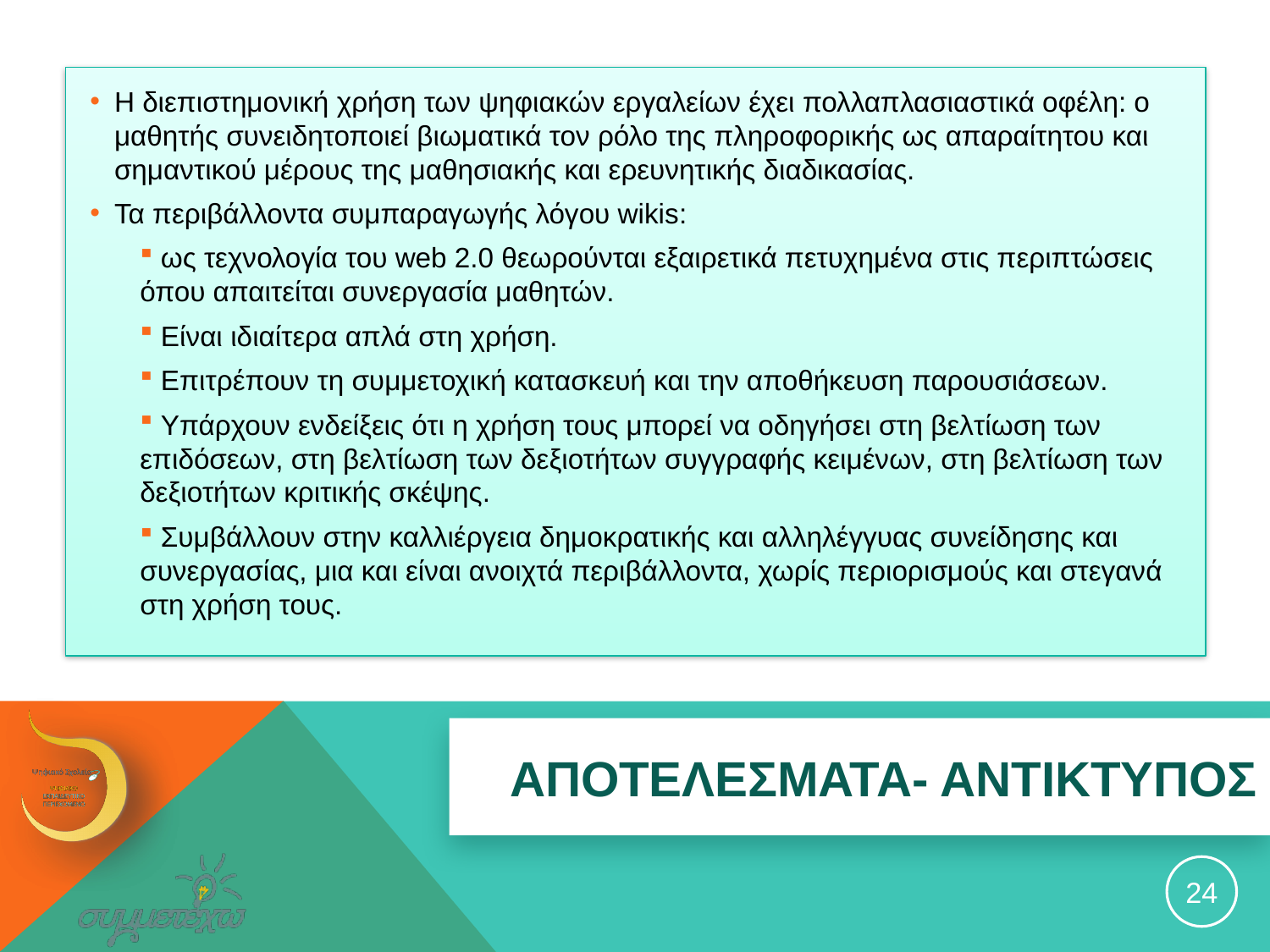

Η διεπιστημονική χρήση των ψηφιακών εργαλείων έχει πολλαπλασιαστικά οφέλη: ο μαθητής συνειδητοποιεί βιωματικά τον ρόλο της πληροφορικής ως απαραίτητου και σημαντικού μέρους της μαθησιακής και ερευνητικής διαδικασίας.
Τα περιβάλλοντα συμπαραγωγής λόγου wikis:
 ως τεχνολογία του web 2.0 θεωρούνται εξαιρετικά πετυχημένα στις περιπτώσεις όπου απαιτείται συνεργασία μαθητών.
 Είναι ιδιαίτερα απλά στη χρήση.
 Επιτρέπουν τη συμμετοχική κατασκευή και την αποθήκευση παρουσιάσεων.
 Υπάρχουν ενδείξεις ότι η χρήση τους μπορεί να οδηγήσει στη βελτίωση των επιδόσεων, στη βελτίωση των δεξιοτήτων συγγραφής κειμένων, στη βελτίωση των δεξιοτήτων κριτικής σκέψης.
 Συμβάλλουν στην καλλιέργεια δημοκρατικής και αλληλέγγυας συνείδησης και συνεργασίας, μια και είναι ανοιχτά περιβάλλοντα, χωρίς περιορισμούς και στεγανά στη χρήση τους.
# ΑΠΟΤΕΛΕΣΜΑΤΑ- ΑΝΤΙΚΤΥΠΟΣ
24